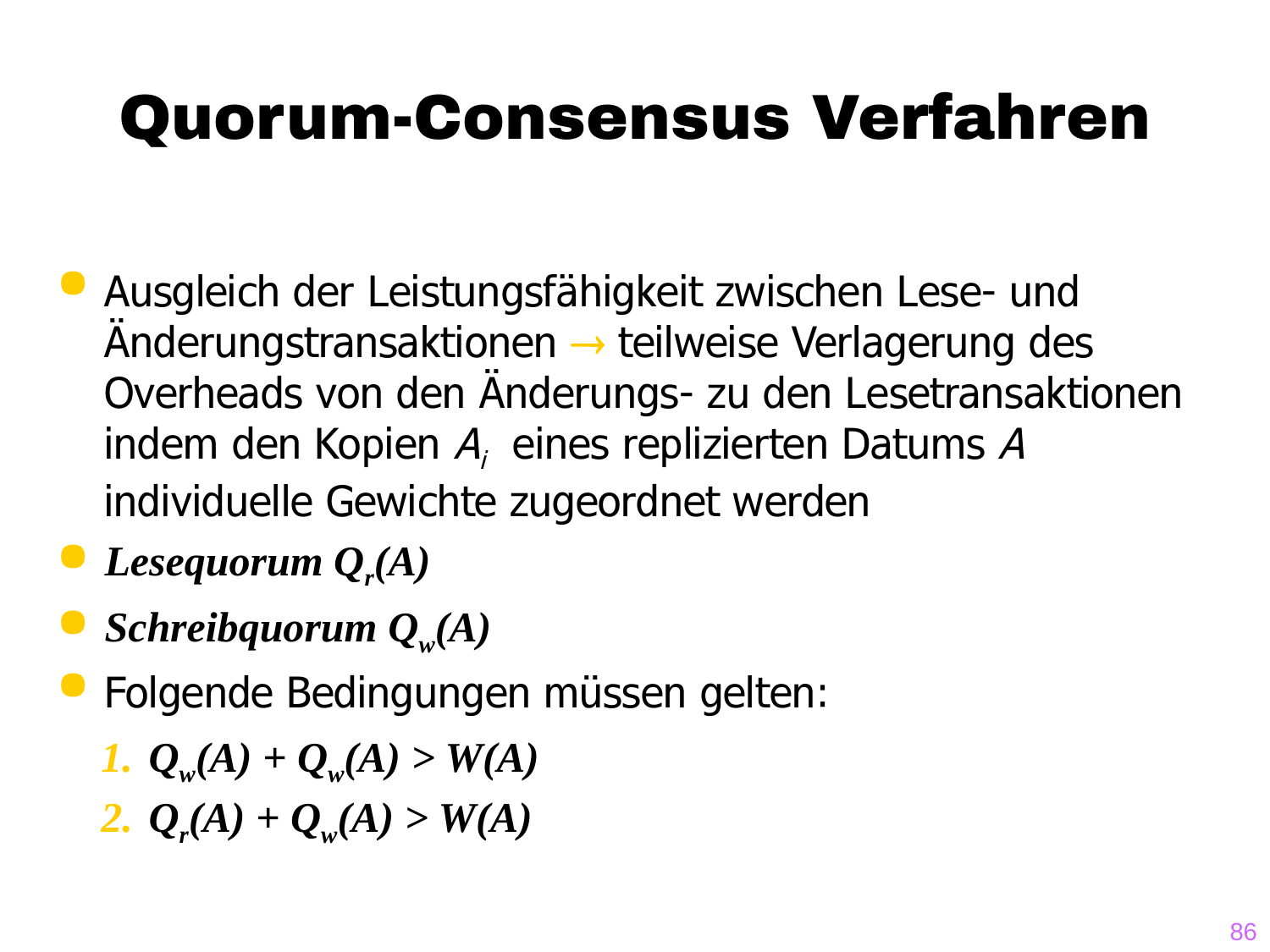

# Quorum-Consensus Verfahren
Ausgleich der Leistungsfähigkeit zwischen Lese- und Änderungstransaktionen → teilweise Verlagerung des Overheads von den Änderungs- zu den Lesetransaktionen indem den Kopien Ai  eines replizierten Datums A  individuelle Gewichte zugeordnet werden
Lesequorum Qr(A)
Schreibquorum Qw(A)
Folgende Bedingungen müssen gelten:

Qw(A) + Qw(A) > W(A)
Qr(A) + Qw(A) > W(A)

86